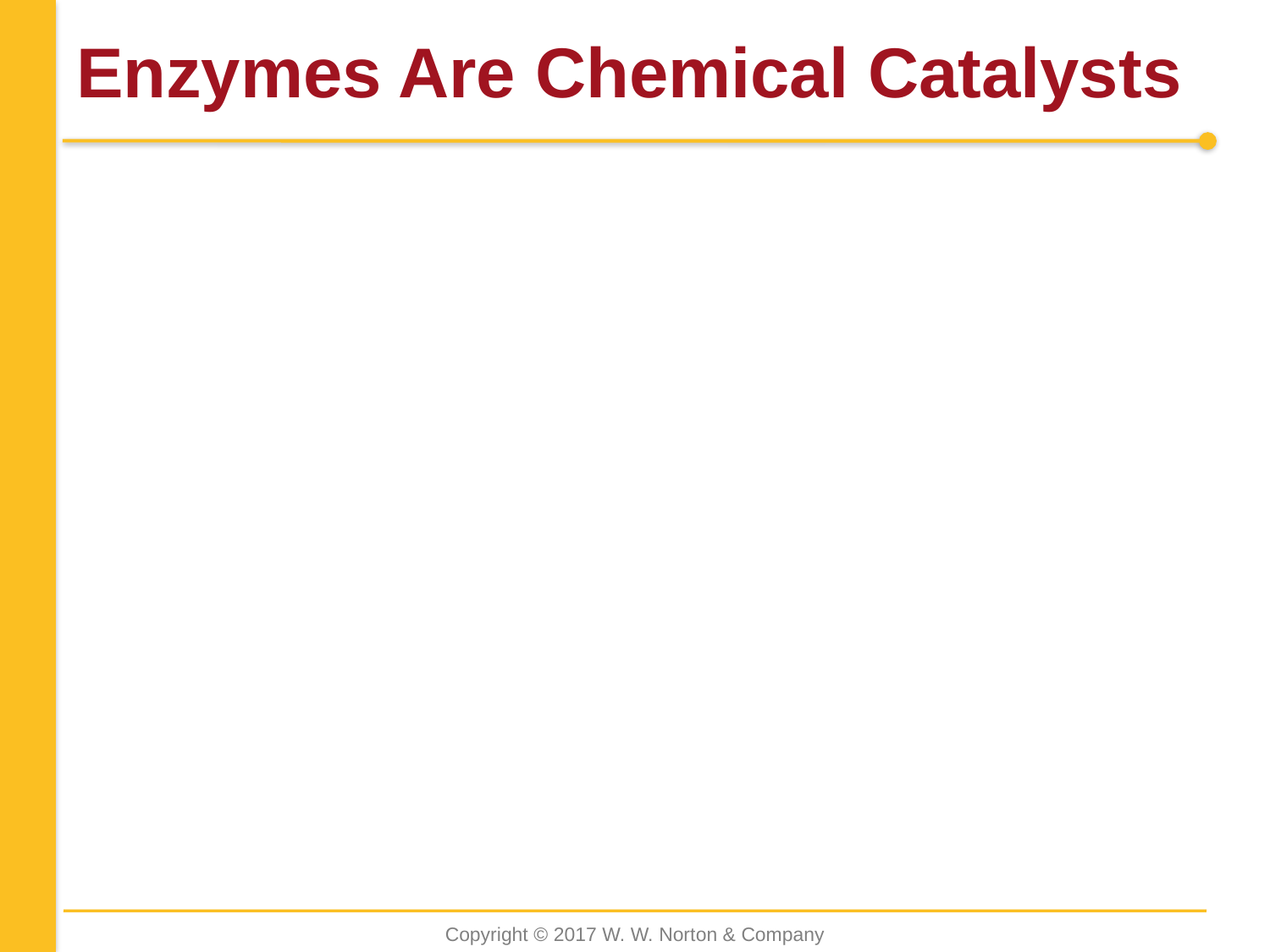

# Enzymes Are Chemical Catalysts

Copyright © 2017 W. W. Norton & Company